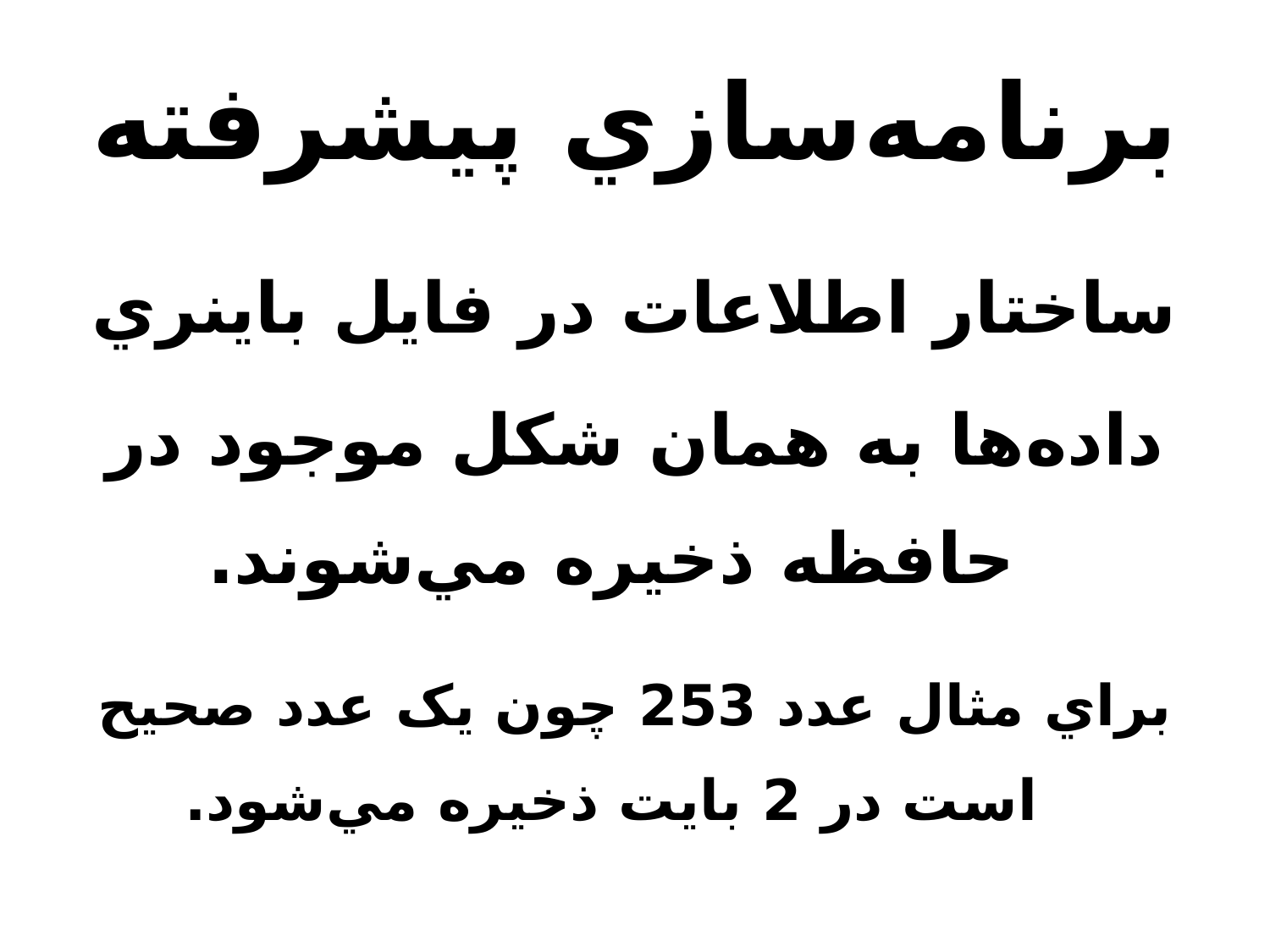

# برنامه‌سازي پيشرفته
ساختار اطلاعات در فايل باينري
داده‌ها به همان شکل موجود در حافظه ذخيره مي‌شوند.

براي مثال عدد 253 چون يک عدد صحيح است در 2 بايت ذخيره مي‌شود.